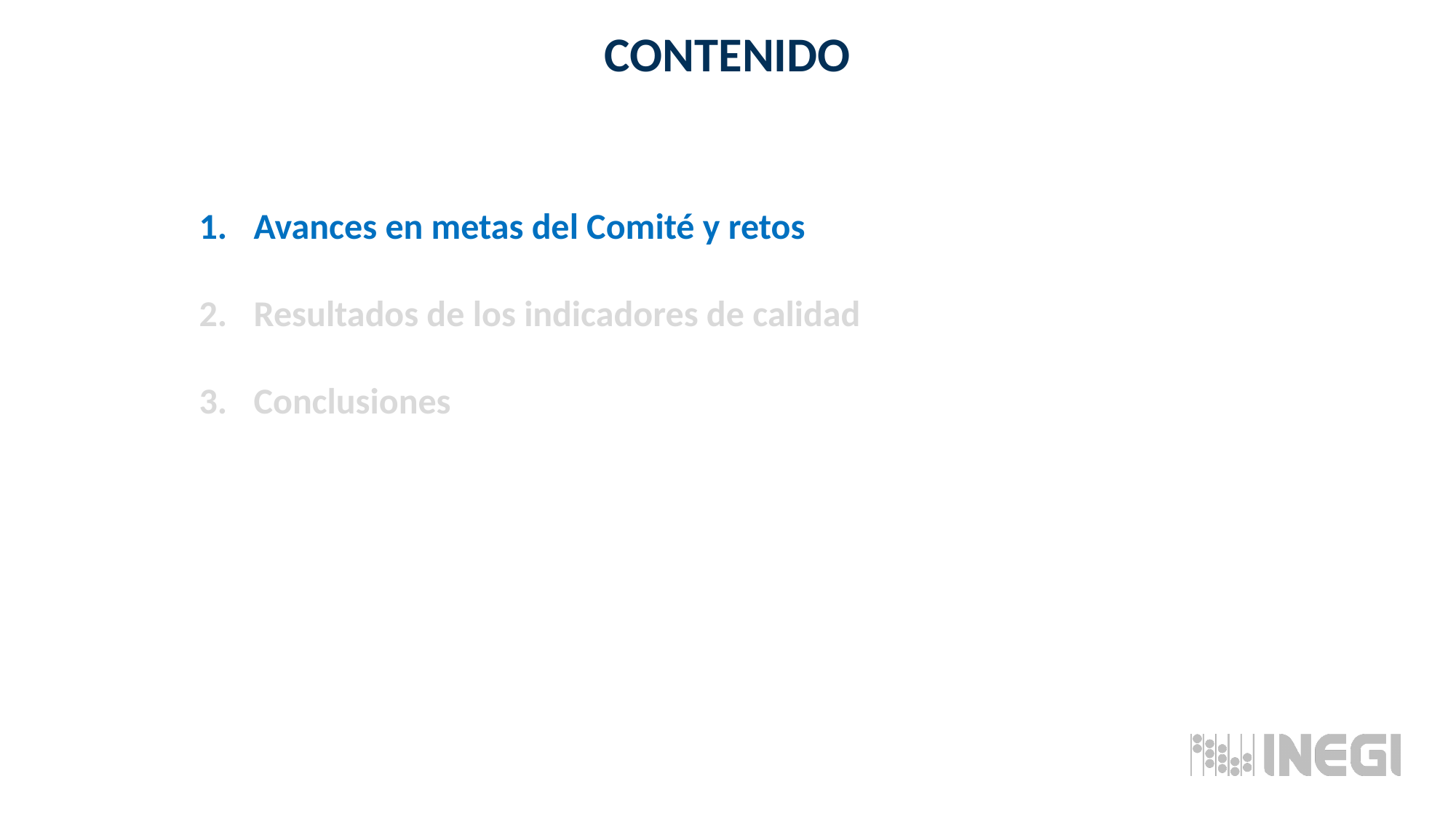

CONTENIDO
Avances en metas del Comité y retos

Resultados de los indicadores de calidad

Conclusiones